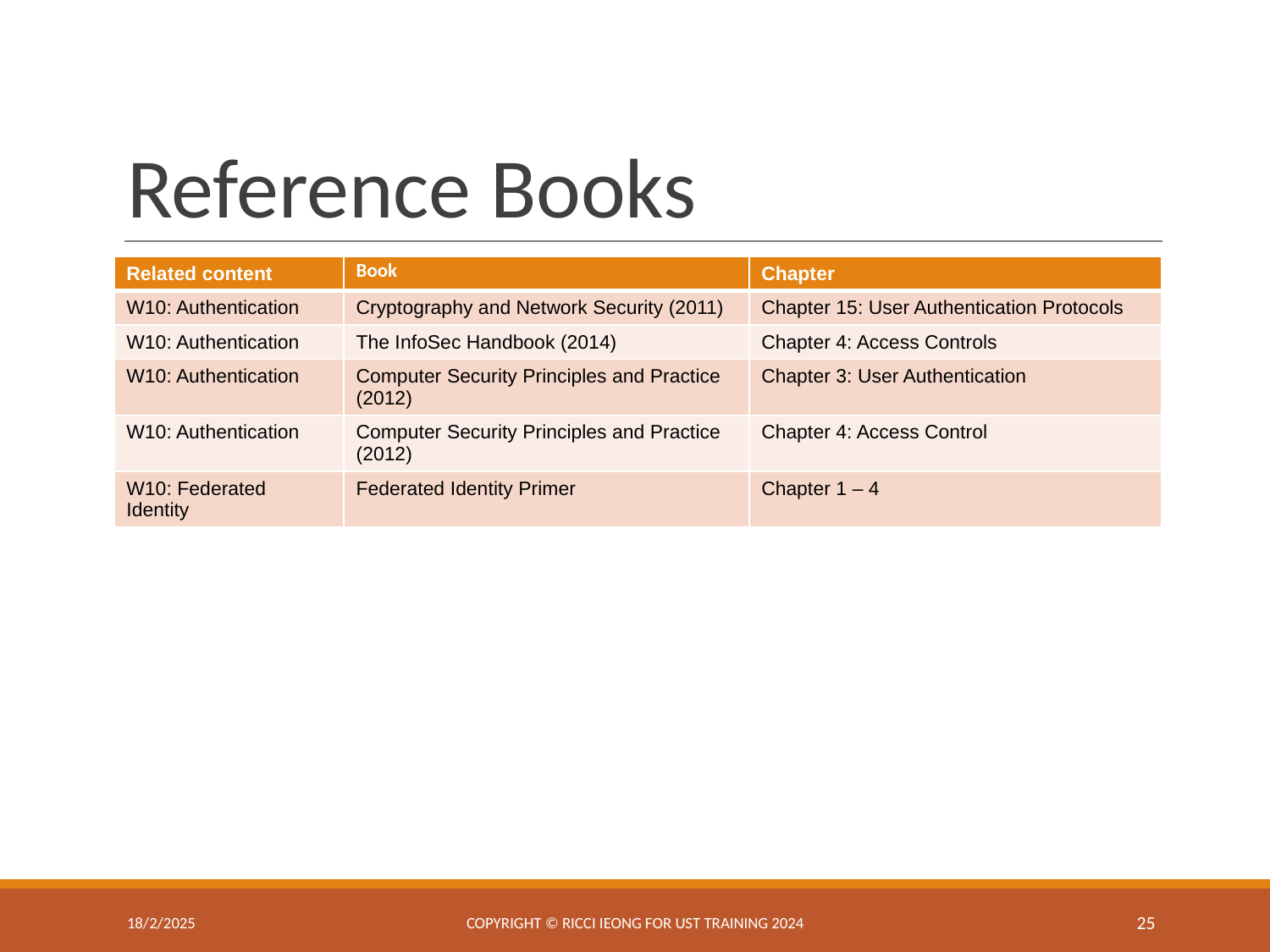

# Reference Books
| Related content | Book | Chapter |
| --- | --- | --- |
| W10: Authentication | Cryptography and Network Security (2011) | Chapter 15: User Authentication Protocols |
| W10: Authentication | The InfoSec Handbook (2014) | Chapter 4: Access Controls |
| W10: Authentication | Computer Security Principles and Practice (2012) | Chapter 3: User Authentication |
| W10: Authentication | Computer Security Principles and Practice (2012) | Chapter 4: Access Control |
| W10: Federated Identity | Federated Identity Primer | Chapter 1 – 4 |
18/2/2025
COPYRIGHT © RICCI IEONG FOR UST TRAINING 2024
25